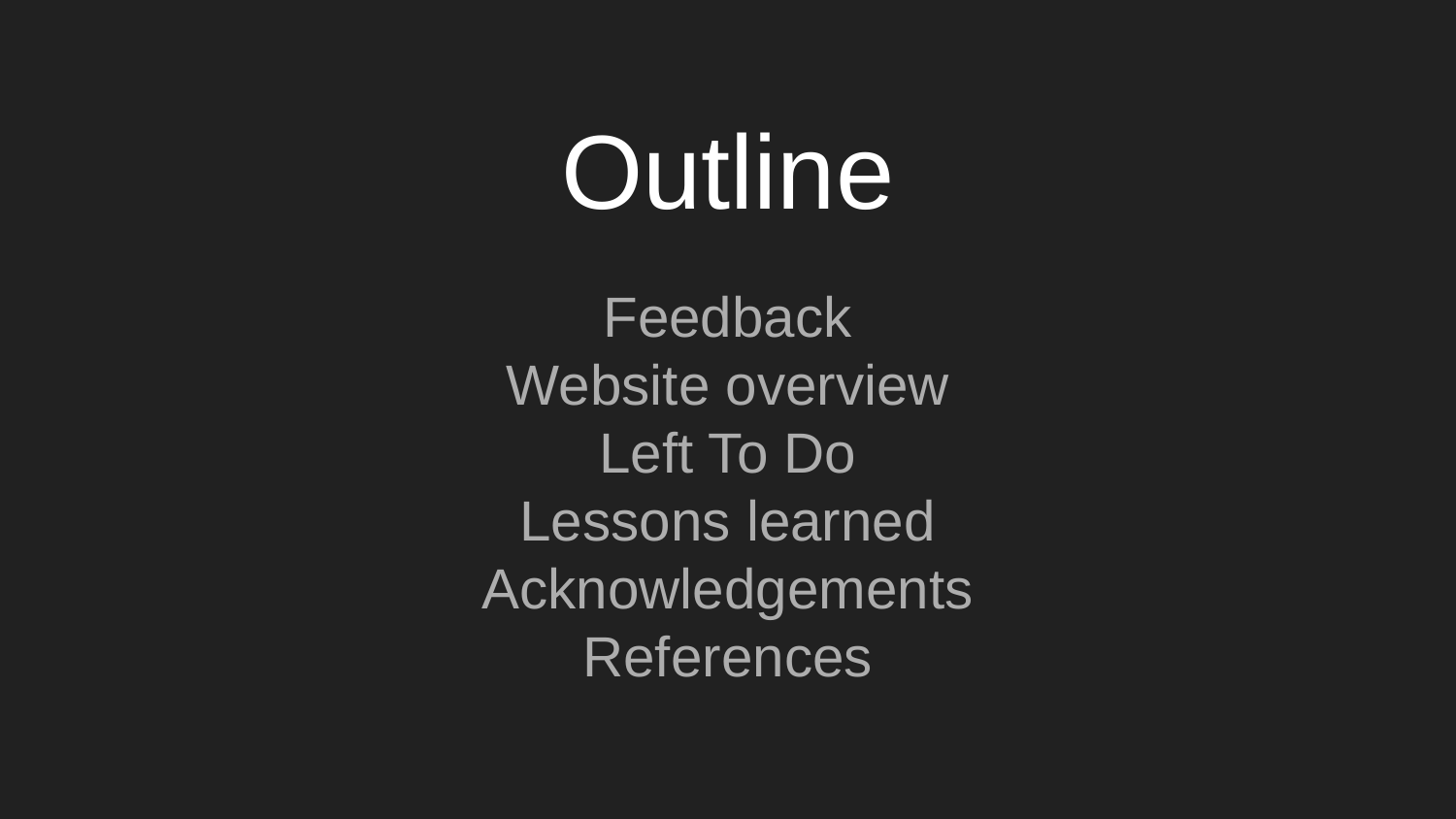

# Outline
Feedback
Website overview
Left To Do
Lessons learned
Acknowledgements
References